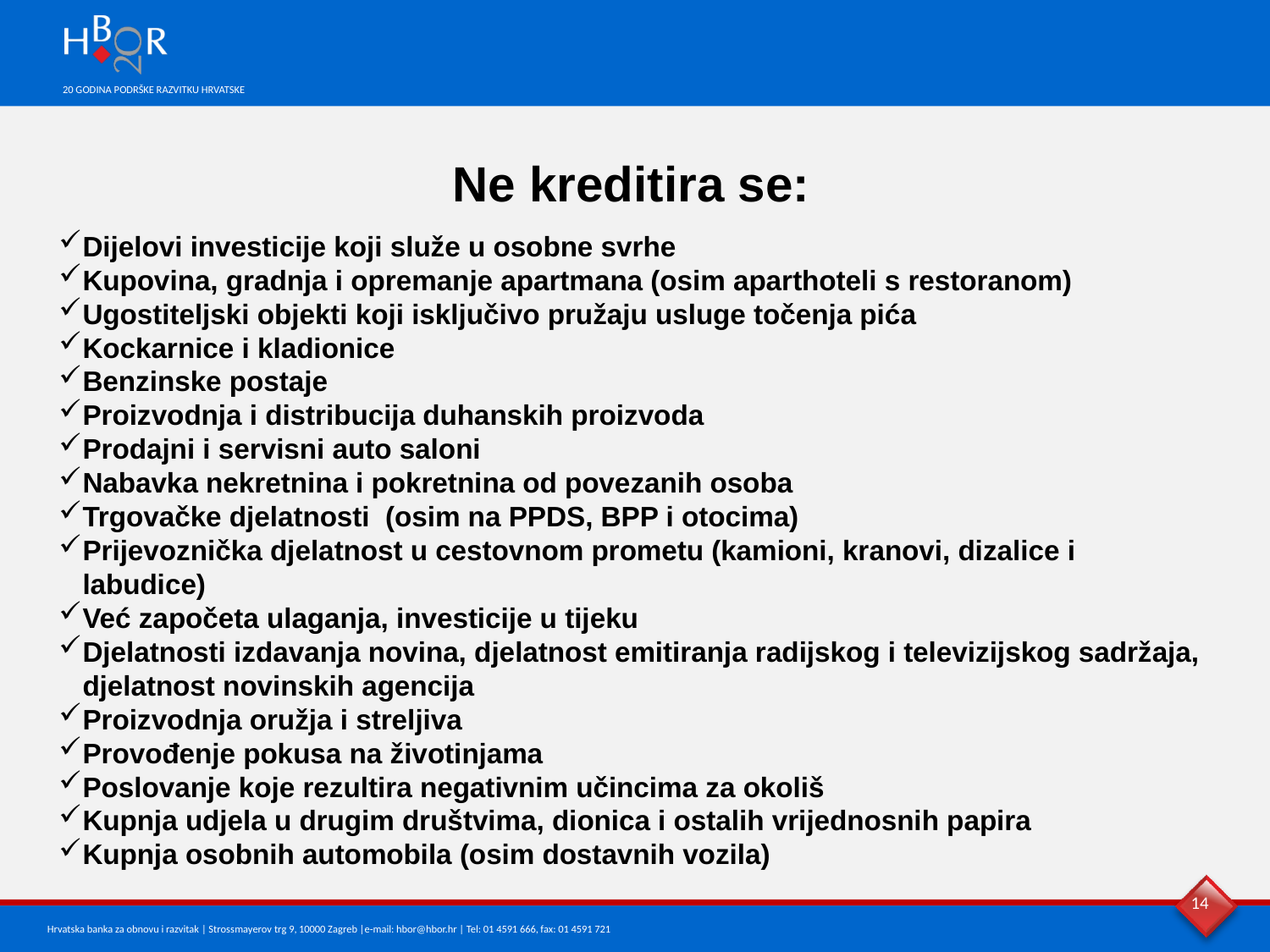

Ne kreditira se:

Dijelovi investicije koji služe u osobne svrhe
Kupovina, gradnja i opremanje apartmana (osim aparthoteli s restoranom)
Ugostiteljski objekti koji isključivo pružaju usluge točenja pića
Kockarnice i kladionice
Benzinske postaje
Proizvodnja i distribucija duhanskih proizvoda
Prodajni i servisni auto saloni
Nabavka nekretnina i pokretnina od povezanih osoba
Trgovačke djelatnosti  (osim na PPDS, BPP i otocima)
Prijevoznička djelatnost u cestovnom prometu (kamioni, kranovi, dizalice i labudice)
Već započeta ulaganja, investicije u tijeku
Djelatnosti izdavanja novina, djelatnost emitiranja radijskog i televizijskog sadržaja, djelatnost novinskih agencija
Proizvodnja oružja i streljiva
Provođenje pokusa na životinjama
Poslovanje koje rezultira negativnim učincima za okoliš
Kupnja udjela u drugim društvima, dionica i ostalih vrijednosnih papira
Kupnja osobnih automobila (osim dostavnih vozila)
14